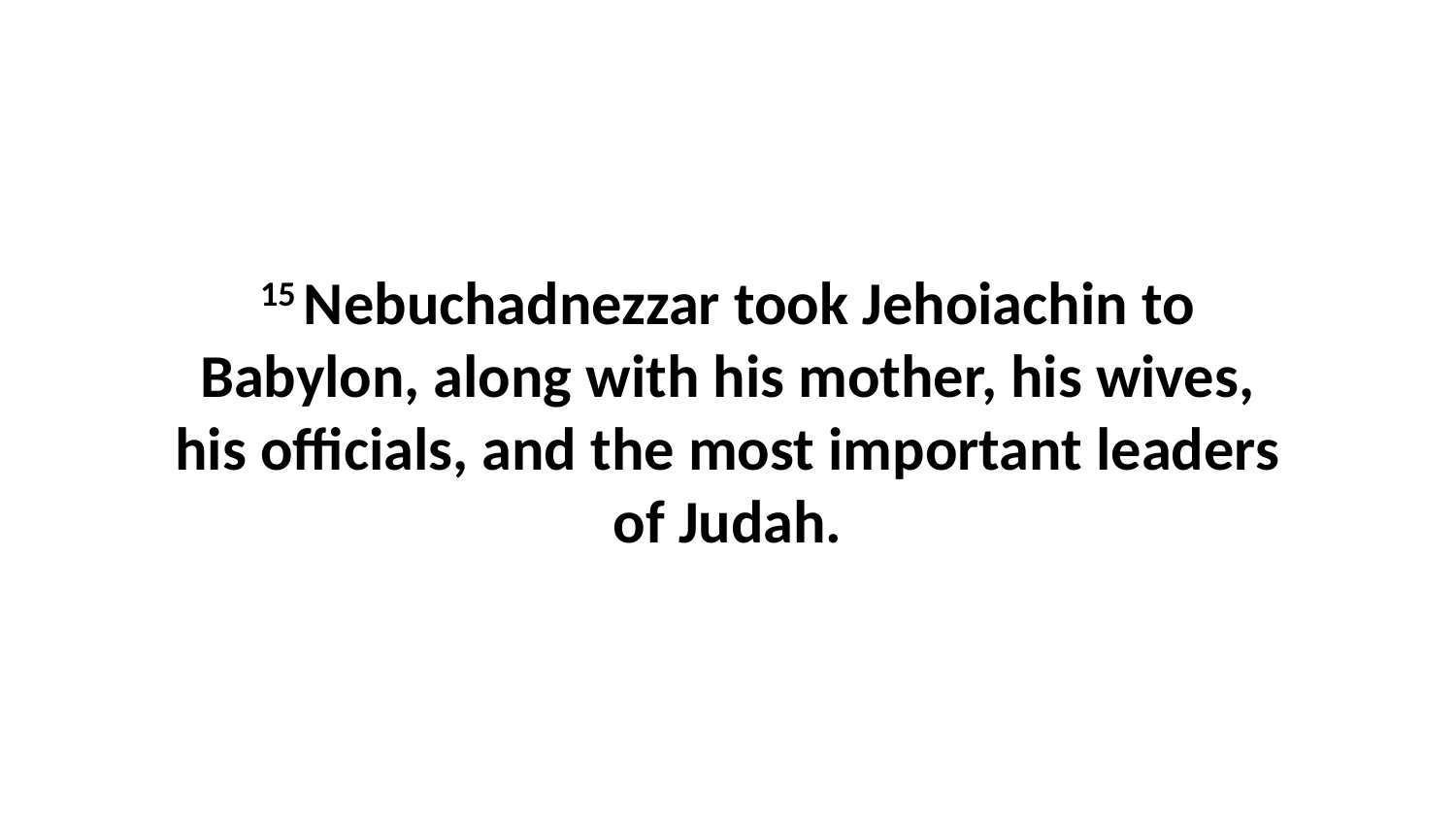

15 Nebuchadnezzar took Jehoiachin to Babylon, along with his mother, his wives, his officials, and the most important leaders of Judah.